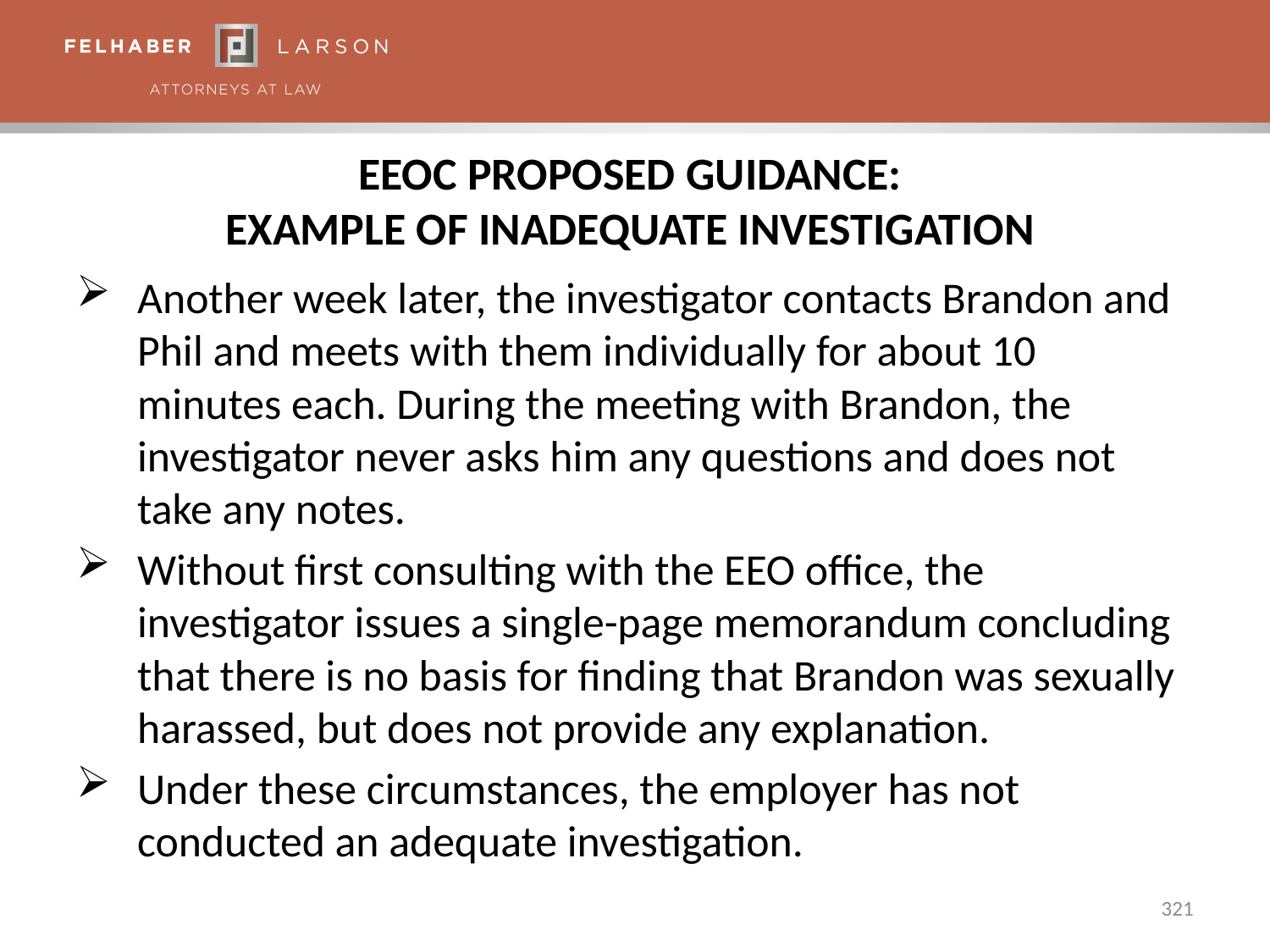

# EEOC Proposed Guidance: Example of Inadequate Investigation
Another week later, the investigator contacts Brandon and Phil and meets with them individually for about 10 minutes each. During the meeting with Brandon, the investigator never asks him any questions and does not take any notes.
Without first consulting with the EEO office, the investigator issues a single-page memorandum concluding that there is no basis for finding that Brandon was sexually harassed, but does not provide any explanation.
Under these circumstances, the employer has not conducted an adequate investigation.

321